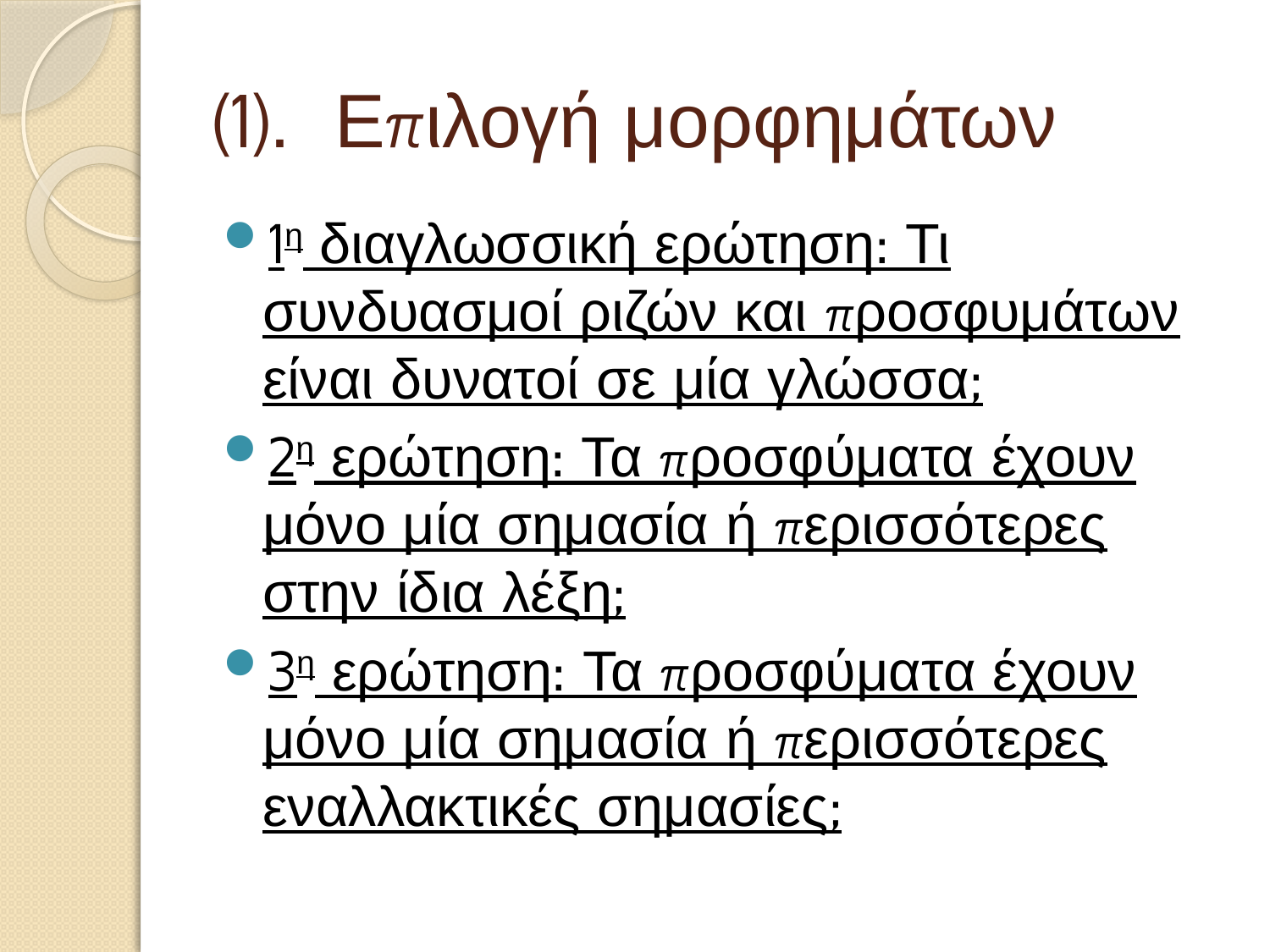

# (1).  Επιλογή μορφημάτων
1η διαγλωσσική ερώτηση: Τι συνδυασμοί ριζών και προσφυμάτων είναι δυνατοί σε μία γλώσσα;
2η ερώτηση: Τα προσφύματα έχουν μόνο μία σημασία ή περισσότερες στην ίδια λέξη;
3η ερώτηση: Τα προσφύματα έχουν μόνο μία σημασία ή περισσότερες εναλλακτικές σημασίες;